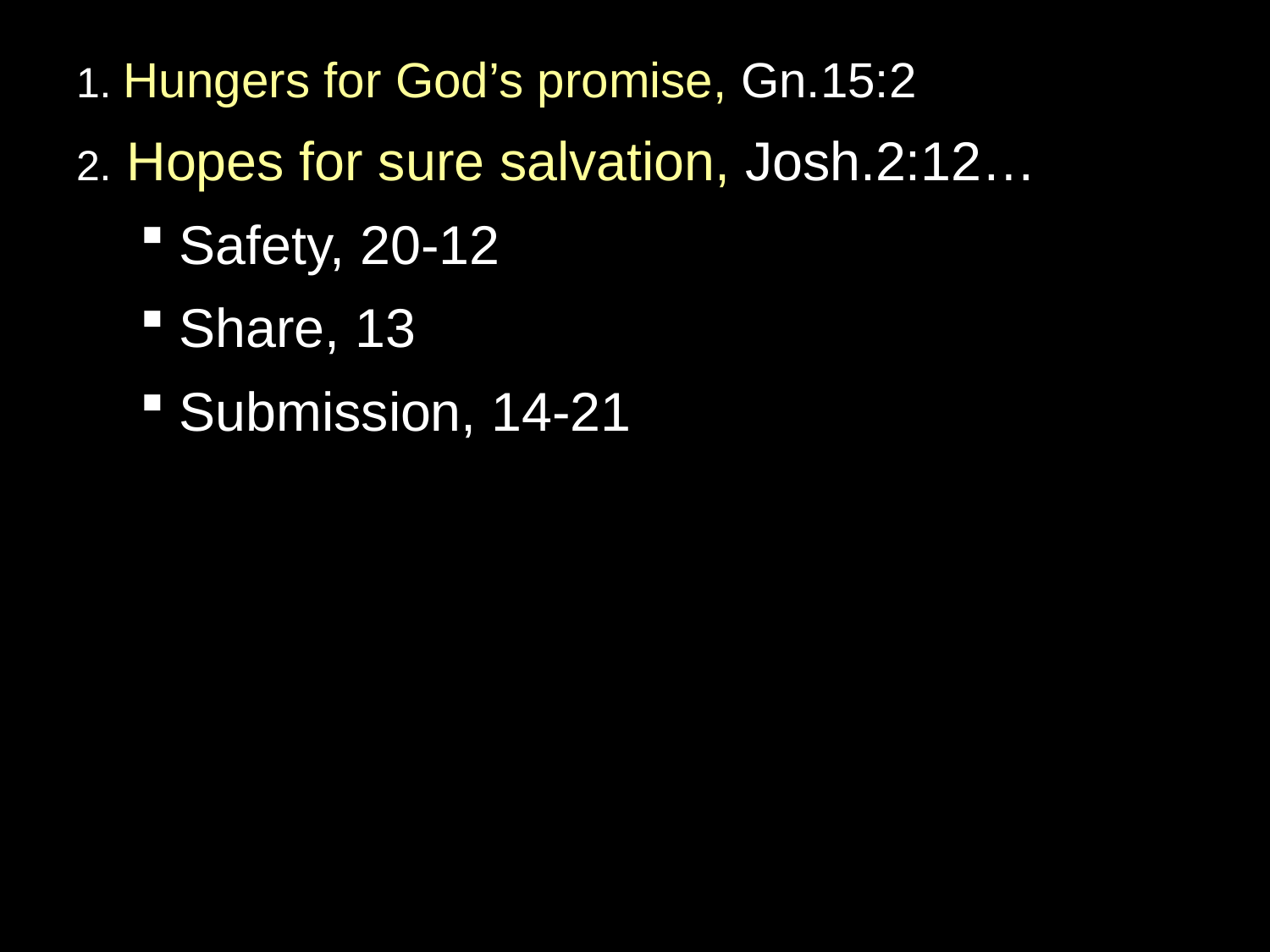

1. Hungers for God’s promise, Gn.15:2
2. Hopes for sure salvation, Josh.2:12…
Safety, 20-12
Share, 13
Submission, 14-21